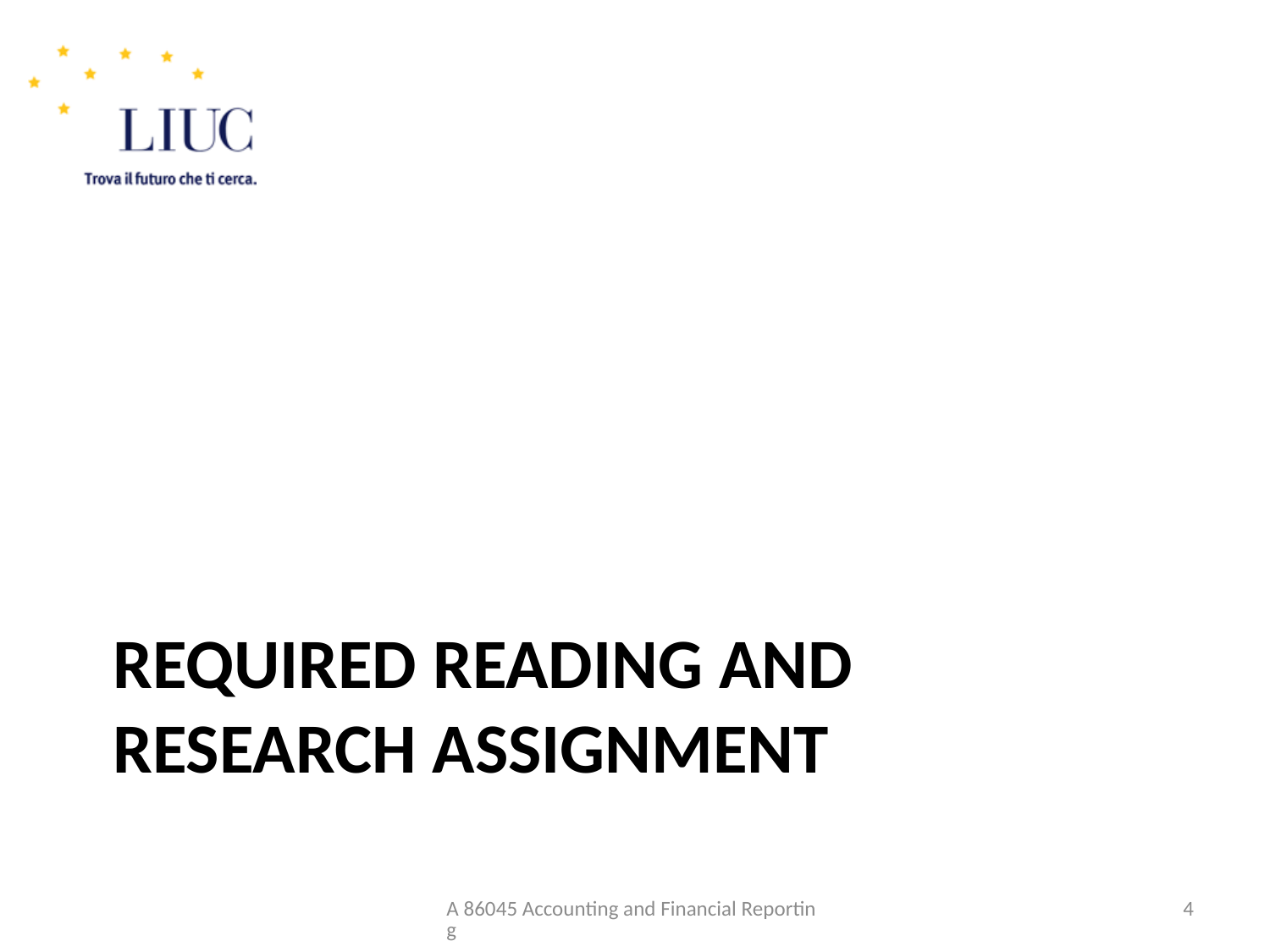

# Required reading and research assignment
A 86045 Accounting and Financial Reporting
4